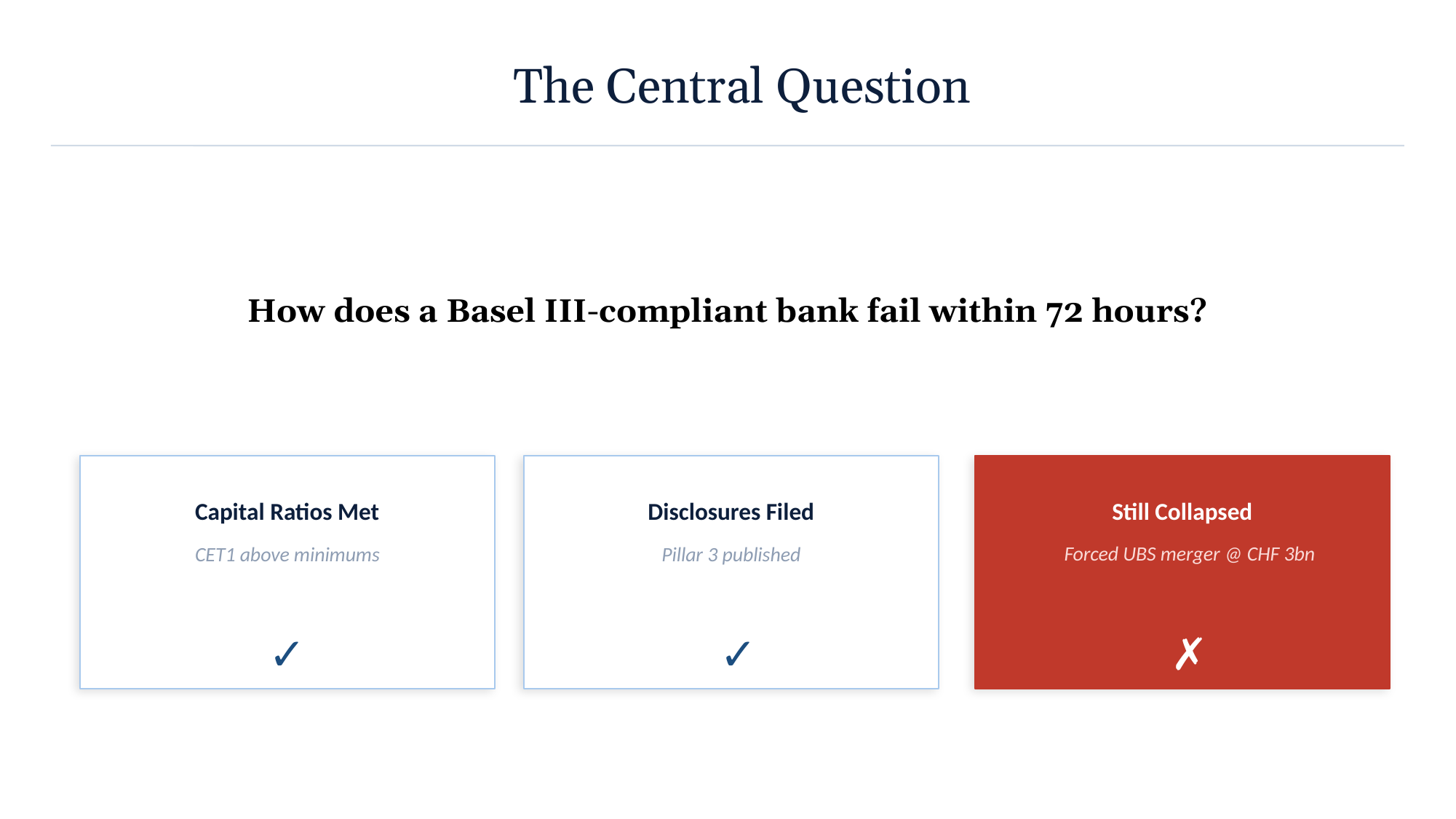

The Central Question

How does a Basel III-compliant bank fail within 72 hours?

Capital Ratios Met
Disclosures Filed
Still Collapsed
Forced UBS merger @ CHF 3bn
CET1 above minimums
Pillar 3 published
✓
✓
✗